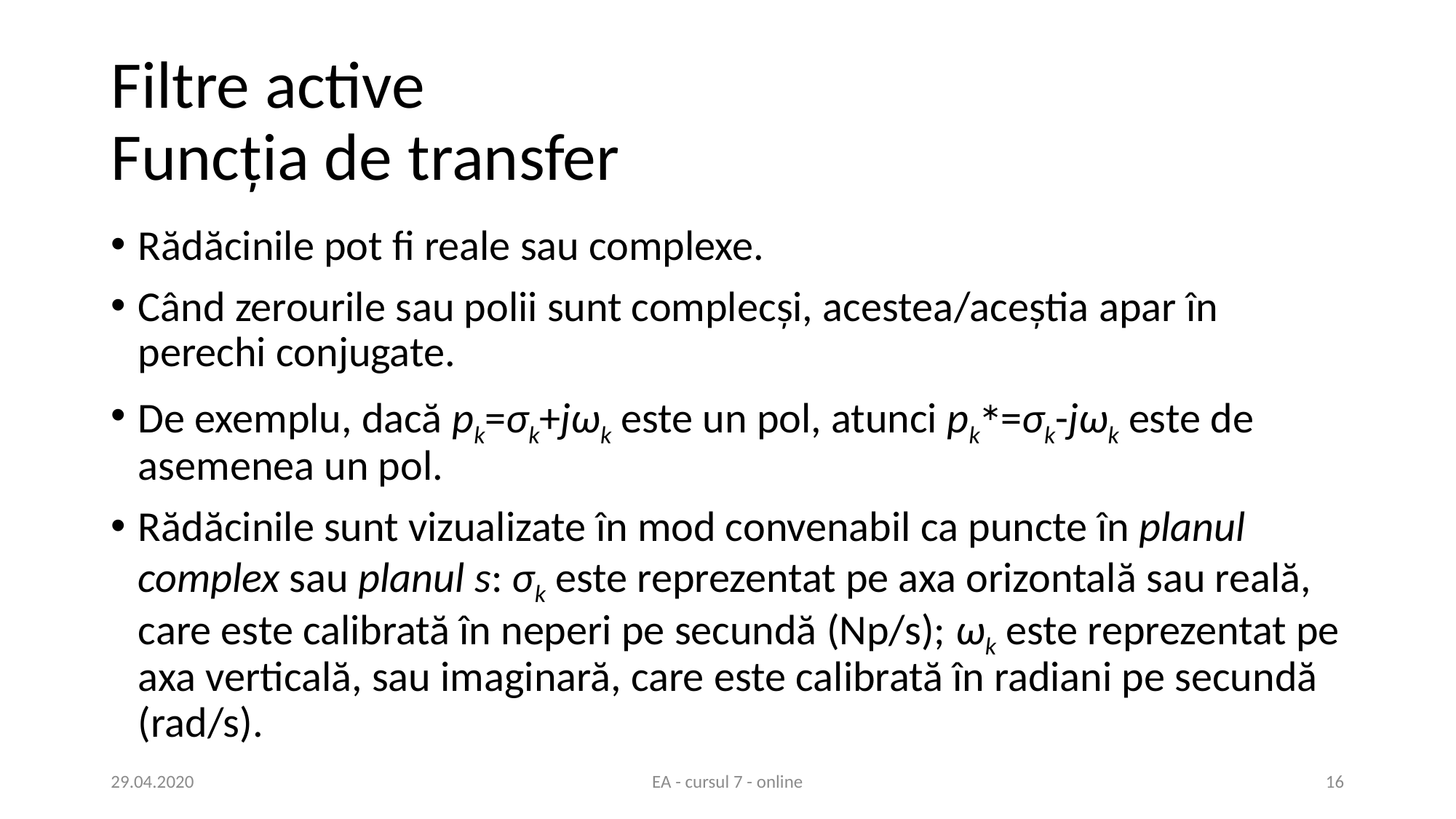

# Filtre active Funcția de transfer
Rădăcinile pot fi reale sau complexe.
Când zerourile sau polii sunt complecși, acestea/aceștia apar în perechi conjugate.
De exemplu, dacă pk=σk+jωk este un pol, atunci pk∗=σk-jωk este de asemenea un pol.
Rădăcinile sunt vizualizate în mod convenabil ca puncte în planul complex sau planul s: σk este reprezentat pe axa orizontală sau reală, care este calibrată în neperi pe secundă (Np/s); ωk este reprezentat pe axa verticală, sau imaginară, care este calibrată în radiani pe secundă (rad/s).
29.04.2020
EA - cursul 7 - online
16